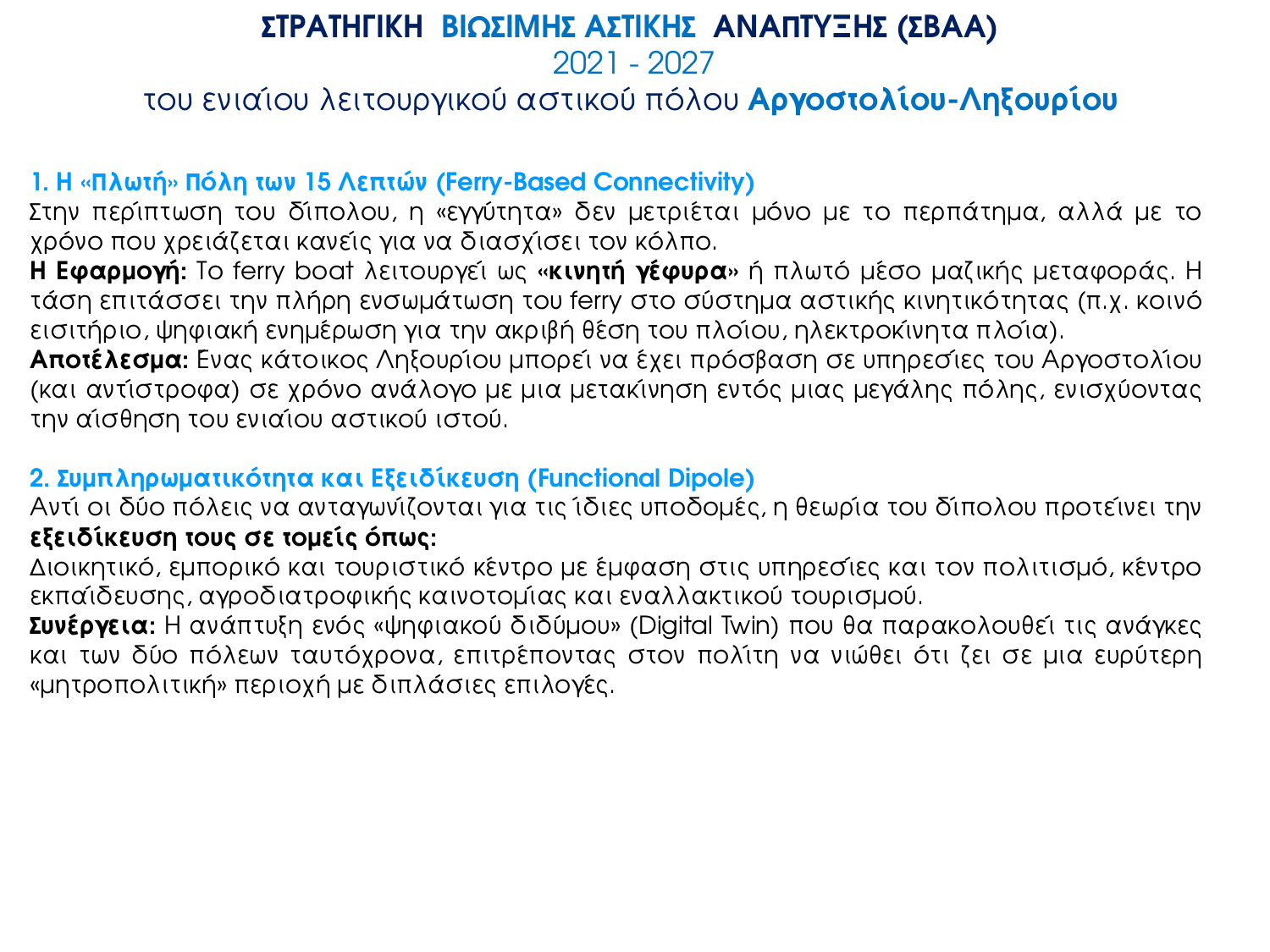

ΣΤΡΑΤΗΓΙΚΗ  ΒΙΩΣΙΜΗΣ ΑΣΤΙΚΗΣ  ΑΝΑΠΤΥΞΗΣ (ΣΒΑΑ)
2021 - 2027
του ενιαίου λειτουργικού αστικού πόλου Αργοστολίου-Ληξουρίου
1. Η «Πλωτή» Πόλη των 15 Λεπτών (Ferry-Based Connectivity)
Στην περίπτωση του δίπολου, η «εγγύτητα» δεν μετριέται μόνο με το περπάτημα, αλλά με το χρόνο που χρειάζεται κανείς για να διασχίσει τον κόλπο.
Η Εφαρμογή: Το ferry boat λειτουργεί ως «κινητή γέφυρα» ή πλωτό μέσο μαζικής μεταφοράς. Η τάση επιτάσσει την πλήρη ενσωμάτωση του ferry στο σύστημα αστικής κινητικότητας (π.χ. κοινό εισιτήριο, ψηφιακή ενημέρωση για την ακριβή θέση του πλοίου, ηλεκτροκίνητα πλοία).
Αποτέλεσμα: Ένας κάτοικος Ληξουρίου μπορεί να έχει πρόσβαση σε υπηρεσίες του Αργοστολίου (και αντίστροφα) σε χρόνο ανάλογο με μια μετακίνηση εντός μιας μεγάλης πόλης, ενισχύοντας την αίσθηση του ενιαίου αστικού ιστού.

2. Συμπληρωματικότητα και Εξειδίκευση (Functional Dipole)
Αντί οι δύο πόλεις να ανταγωνίζονται για τις ίδιες υποδομές, η θεωρία του δίπολου προτείνει την εξειδίκευση τους σε τομείς όπως:
Διοικητικό, εμπορικό και τουριστικό κέντρο με έμφαση στις υπηρεσίες και τον πολιτισμό, κέντρο εκπαίδευσης, αγροδιατροφικής καινοτομίας και εναλλακτικού τουρισμού.
Συνέργεια: Η ανάπτυξη ενός «ψηφιακού διδύμου» (Digital Twin) που θα παρακολουθεί τις ανάγκες και των δύο πόλεων ταυτόχρονα, επιτρέποντας στον πολίτη να νιώθει ότι ζει σε μια ευρύτερη «μητροπολιτική» περιοχή με διπλάσιες επιλογές.